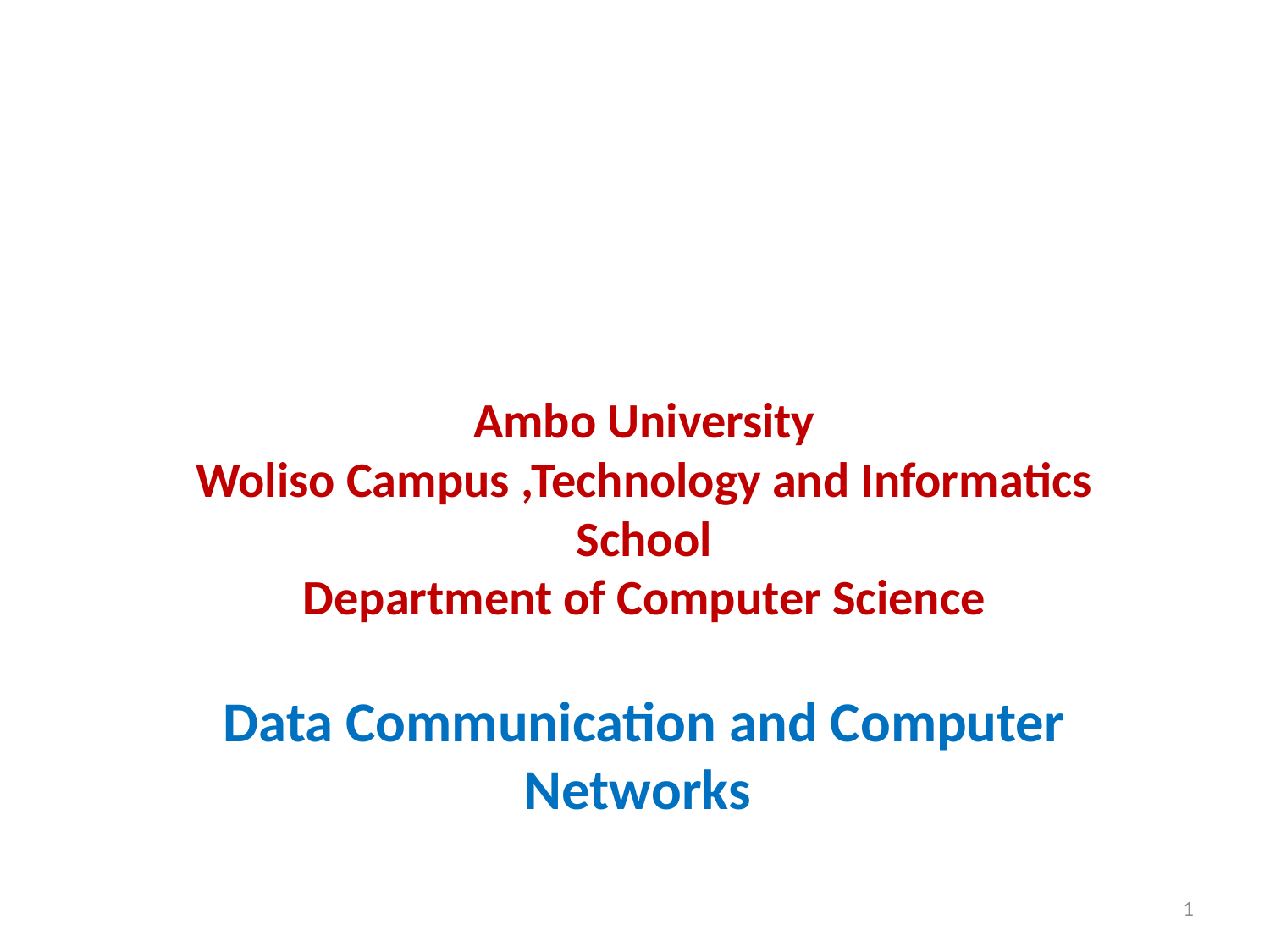

# Ambo University Woliso Campus ,Technology and Informatics School Department of Computer Science
Data Communication and Computer Networks
1